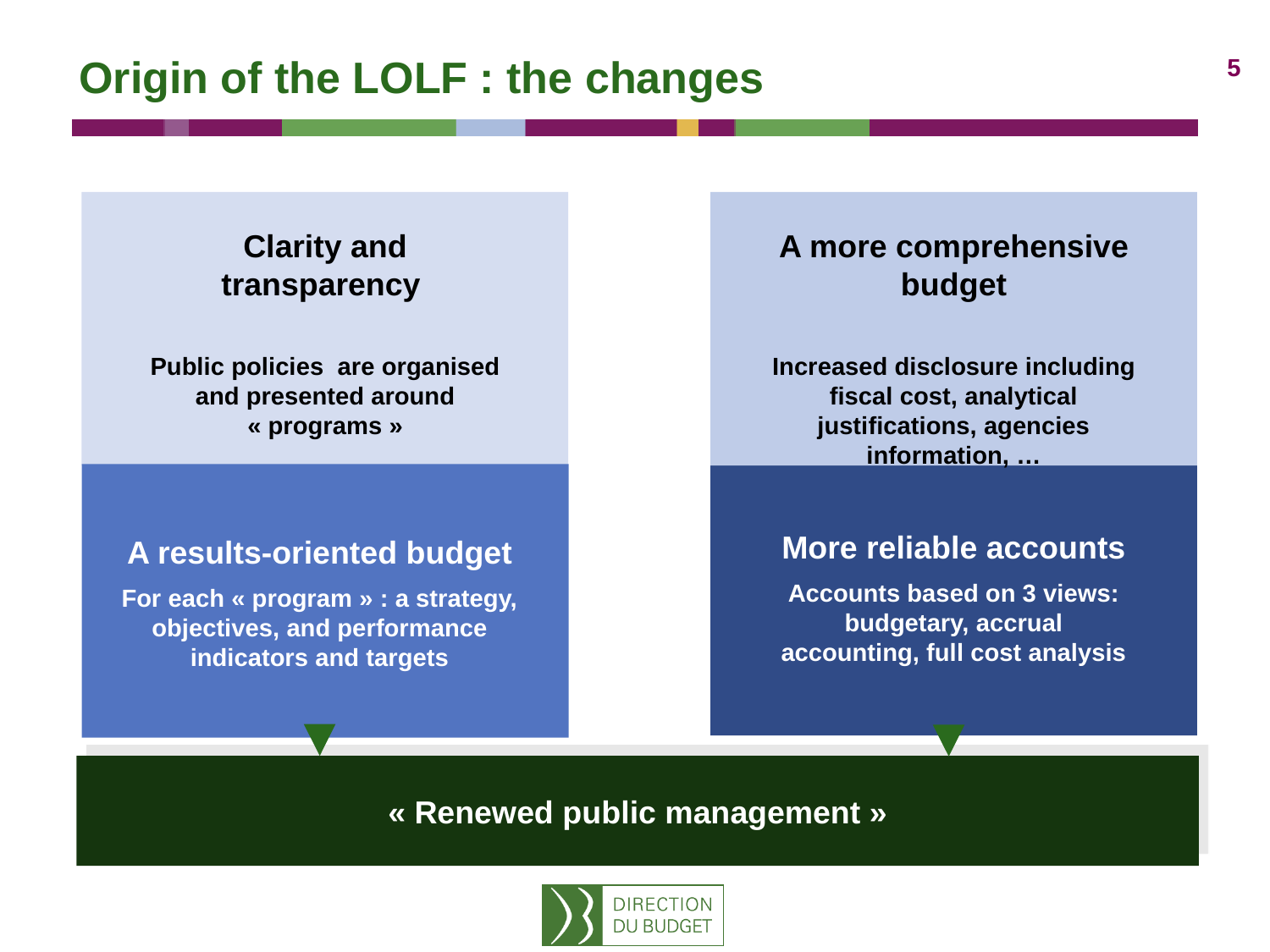

# Origin of the LOLF : the changes

Clarity and transparency

Public policies  are organised and presented around « programs »
A more comprehensive budget

Increased disclosure including fiscal cost, analytical justifications, agencies information, …

More reliable accounts
Accounts based on 3 views: budgetary, accrual accounting, full cost analysis
A results-oriented budget
For each « program » : a strategy, objectives, and performance indicators and targets

« Renewed public management »